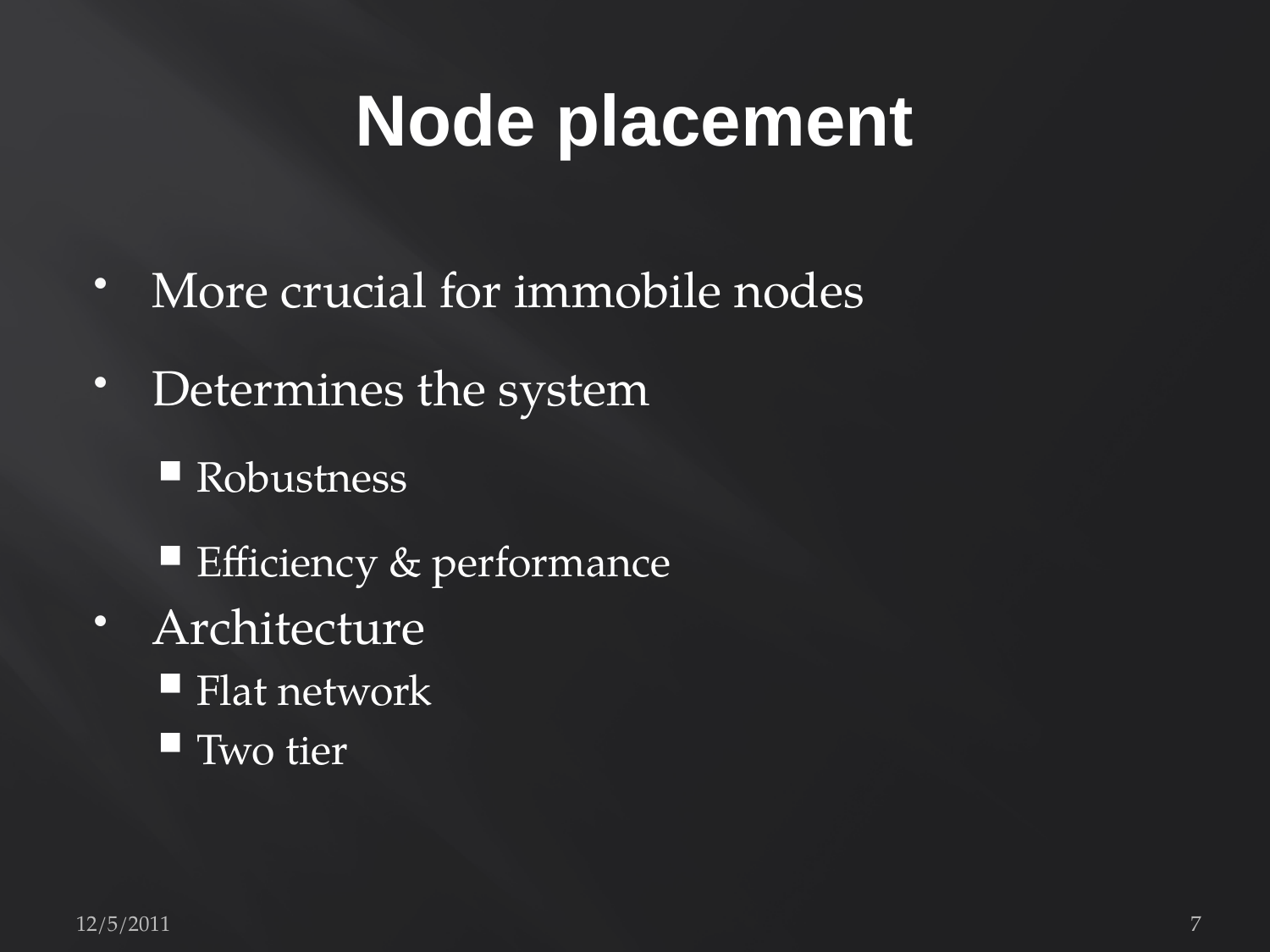

# Node placement
More crucial for immobile nodes
Determines the system
Robustness
Efficiency & performance
Architecture
Flat network
Two tier
12/5/2011
7